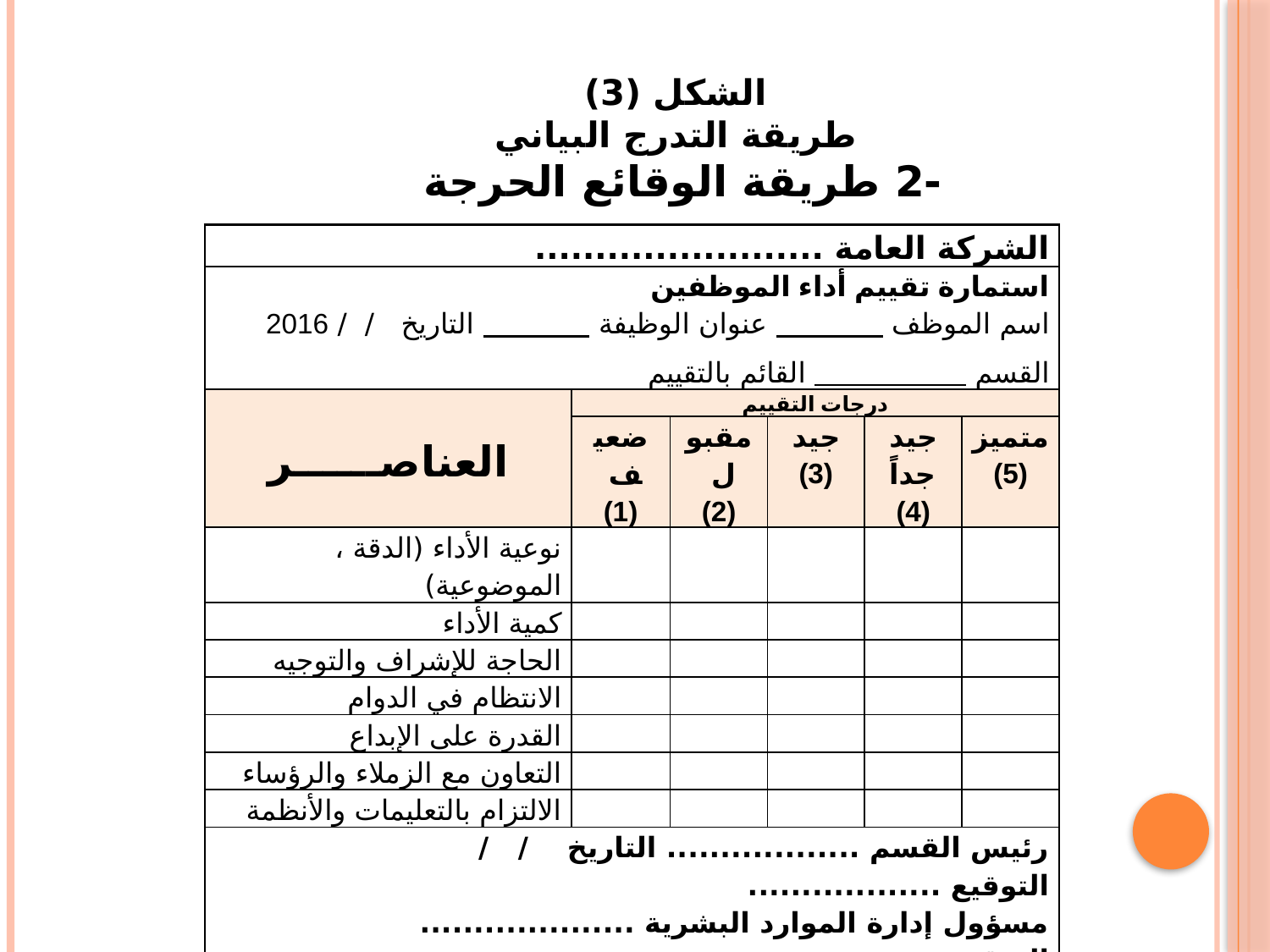

الشكل (3)
طريقة التدرج البياني
-2 طريقة الوقائع الحرجة
| الشركة العامة ........................ |  |  |  |  |  |
| --- | --- | --- | --- | --- | --- |
| استمارة تقييم أداء الموظفين اسم الموظف عنوان الوظيفة التاريخ / / 2016 القسم القائم بالتقييم |  |  |  |  |  |
| العناصــــــر | درجات التقييم |  |  |  |  |
|  | ضعيف (1) | مقبول (2) | جيد (3) | جيد جداً (4) | متميز (5) |
| نوعية الأداء (الدقة ، الموضوعية) |  |  |  |  |  |
| كمية الأداء |  |  |  |  |  |
| الحاجة للإشراف والتوجيه |  |  |  |  |  |
| الانتظام في الدوام |  |  |  |  |  |
| القدرة على الإبداع |  |  |  |  |  |
| التعاون مع الزملاء والرؤساء |  |  |  |  |  |
| الالتزام بالتعليمات والأنظمة |  |  |  |  |  |
| رئيس القسم .................. التاريخ / / التوقيع .................. مسؤول إدارة الموارد البشرية .................... التوقيع .................. |  |  |  |  |  |